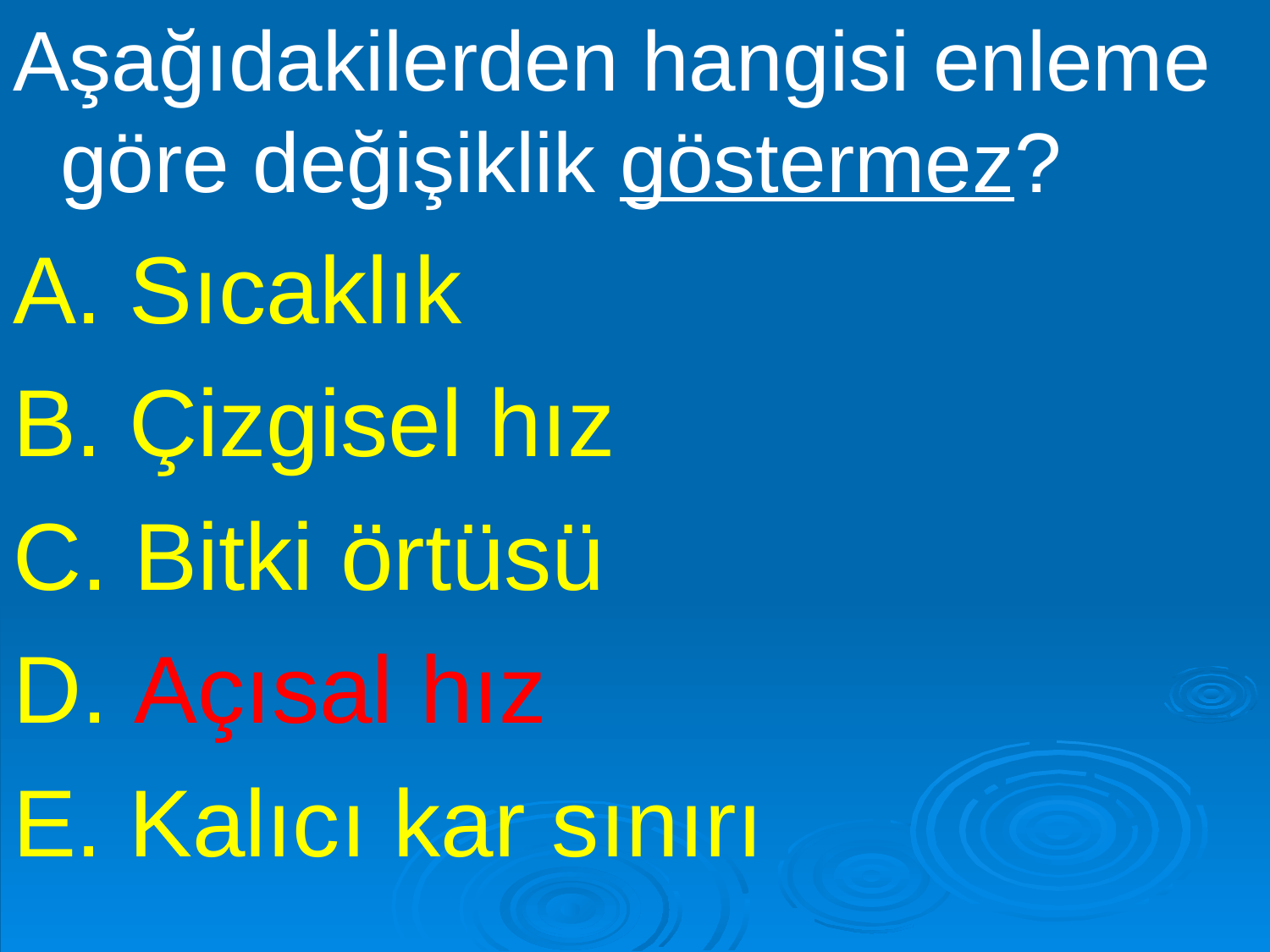

Aşağıdakilerden hangisi enleme göre değişiklik göstermez?
A. Sıcaklık
B. Çizgisel hız
C. Bitki örtüsü
D. Açısal hız
E. Kalıcı kar sınırı